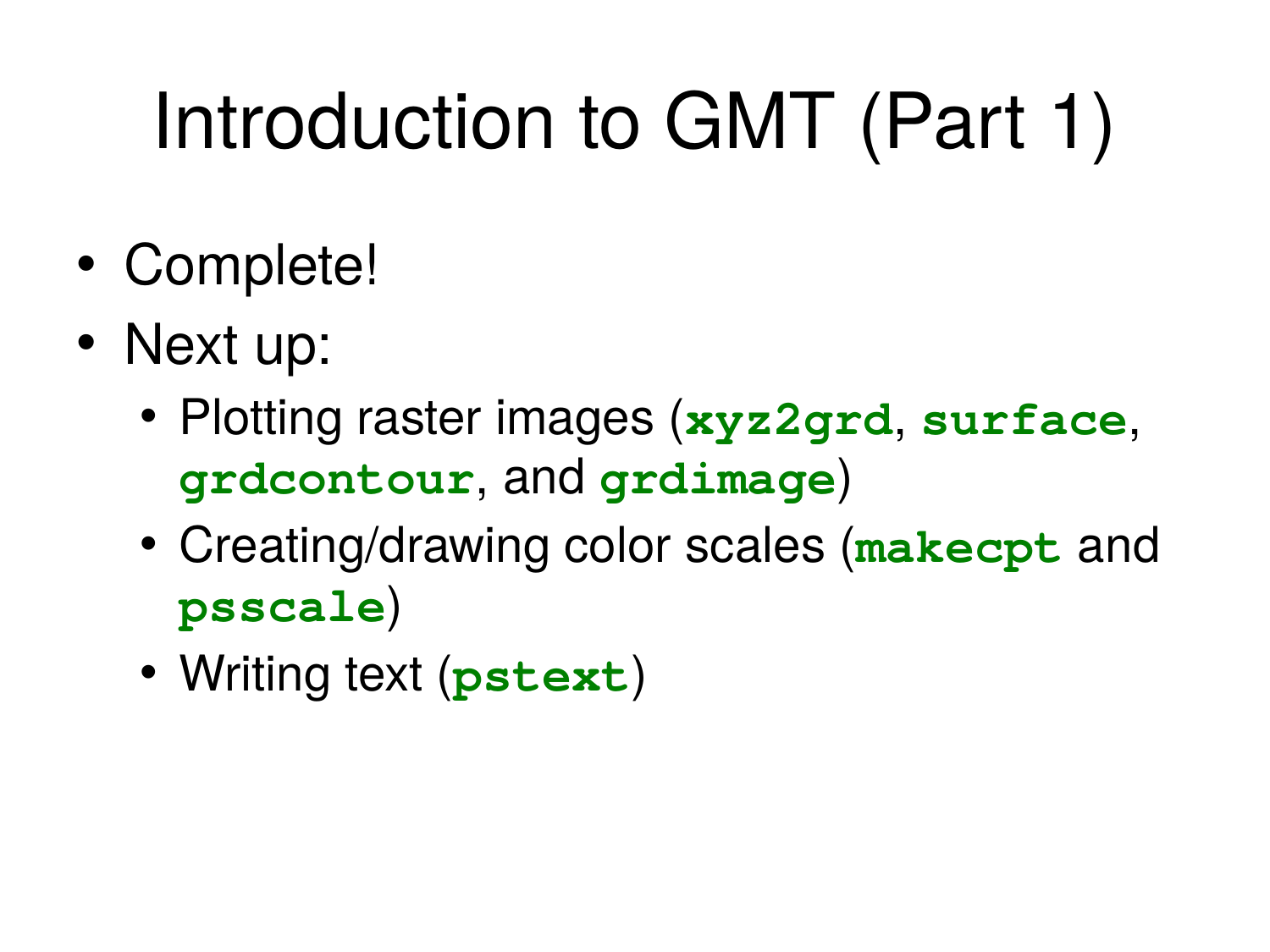

# Introduction to GMT (Part 1)
Complete!
Next up:
Plotting raster images (xyz2grd, surface, grdcontour, and grdimage)
Creating/drawing color scales (makecpt and psscale)
Writing text (pstext)